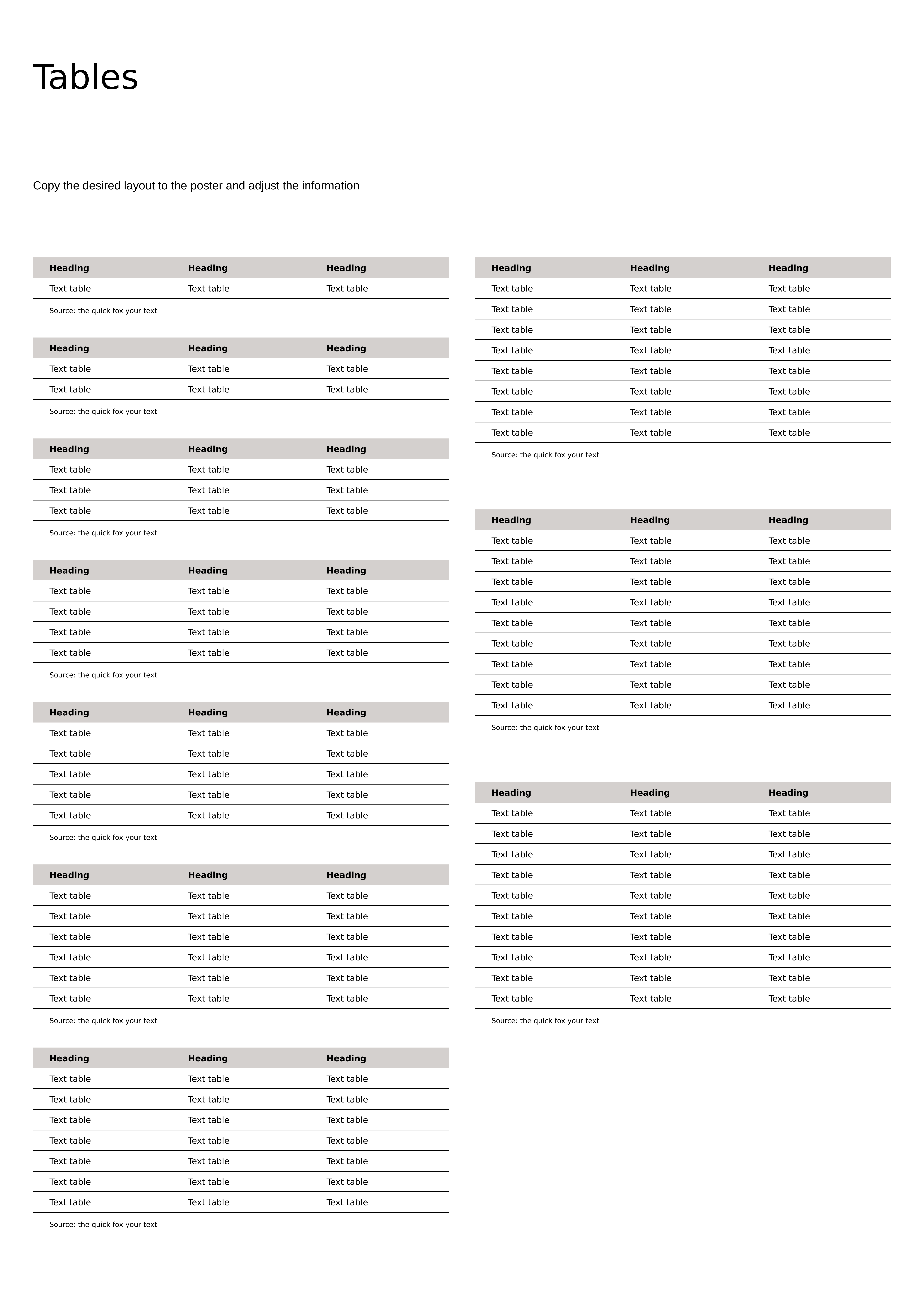

# Tables
Copy the desired layout to the poster and adjust the information
| Heading | Heading | Heading |
| --- | --- | --- |
| Text table | Text table | Text table |
| Source: the quick fox your text |  |  |
| Heading | Heading | Heading |
| --- | --- | --- |
| Text table | Text table | Text table |
| Text table | Text table | Text table |
| Text table | Text table | Text table |
| Text table | Text table | Text table |
| Text table | Text table | Text table |
| Text table | Text table | Text table |
| Text table | Text table | Text table |
| Text table | Text table | Text table |
| Source: the quick fox your text |  |  |
| Heading | Heading | Heading |
| --- | --- | --- |
| Text table | Text table | Text table |
| Text table | Text table | Text table |
| Source: the quick fox your text |  |  |
| Heading | Heading | Heading |
| --- | --- | --- |
| Text table | Text table | Text table |
| Text table | Text table | Text table |
| Text table | Text table | Text table |
| Source: the quick fox your text |  |  |
| Heading | Heading | Heading |
| --- | --- | --- |
| Text table | Text table | Text table |
| Text table | Text table | Text table |
| Text table | Text table | Text table |
| Text table | Text table | Text table |
| Text table | Text table | Text table |
| Text table | Text table | Text table |
| Text table | Text table | Text table |
| Text table | Text table | Text table |
| Text table | Text table | Text table |
| Source: the quick fox your text |  |  |
| Heading | Heading | Heading |
| --- | --- | --- |
| Text table | Text table | Text table |
| Text table | Text table | Text table |
| Text table | Text table | Text table |
| Text table | Text table | Text table |
| Source: the quick fox your text |  |  |
| Heading | Heading | Heading |
| --- | --- | --- |
| Text table | Text table | Text table |
| Text table | Text table | Text table |
| Text table | Text table | Text table |
| Text table | Text table | Text table |
| Text table | Text table | Text table |
| Source: the quick fox your text |  |  |
| Heading | Heading | Heading |
| --- | --- | --- |
| Text table | Text table | Text table |
| Text table | Text table | Text table |
| Text table | Text table | Text table |
| Text table | Text table | Text table |
| Text table | Text table | Text table |
| Text table | Text table | Text table |
| Text table | Text table | Text table |
| Text table | Text table | Text table |
| Text table | Text table | Text table |
| Text table | Text table | Text table |
| Source: the quick fox your text |  |  |
| Heading | Heading | Heading |
| --- | --- | --- |
| Text table | Text table | Text table |
| Text table | Text table | Text table |
| Text table | Text table | Text table |
| Text table | Text table | Text table |
| Text table | Text table | Text table |
| Text table | Text table | Text table |
| Source: the quick fox your text |  |  |
| Heading | Heading | Heading |
| --- | --- | --- |
| Text table | Text table | Text table |
| Text table | Text table | Text table |
| Text table | Text table | Text table |
| Text table | Text table | Text table |
| Text table | Text table | Text table |
| Text table | Text table | Text table |
| Text table | Text table | Text table |
| Source: the quick fox your text |  |  |